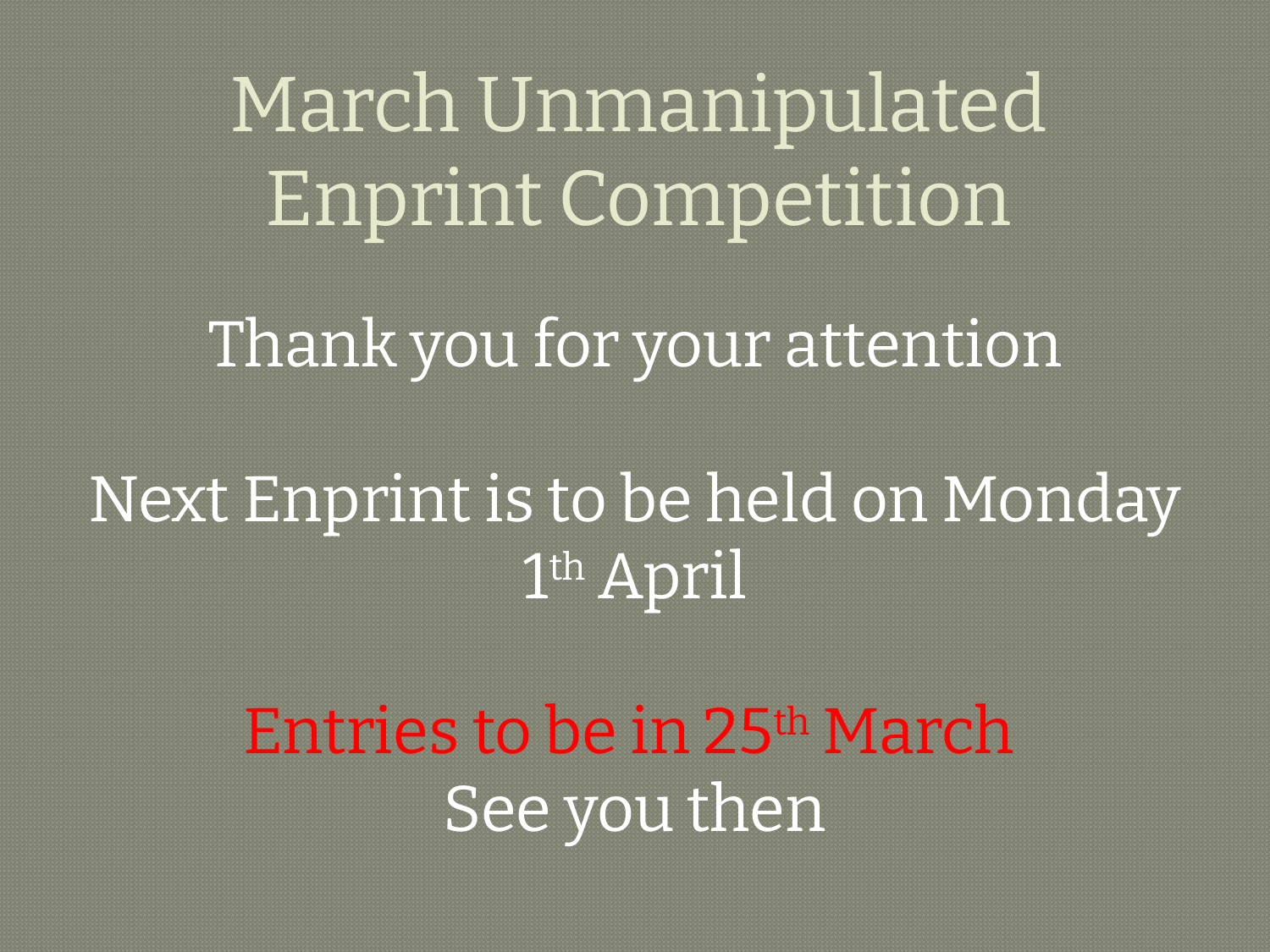

# March Unmanipulated Enprint Competition
Thank you for your attention

Next Enprint is to be held on Monday 1th April

Entries to be in 25th March
See you then